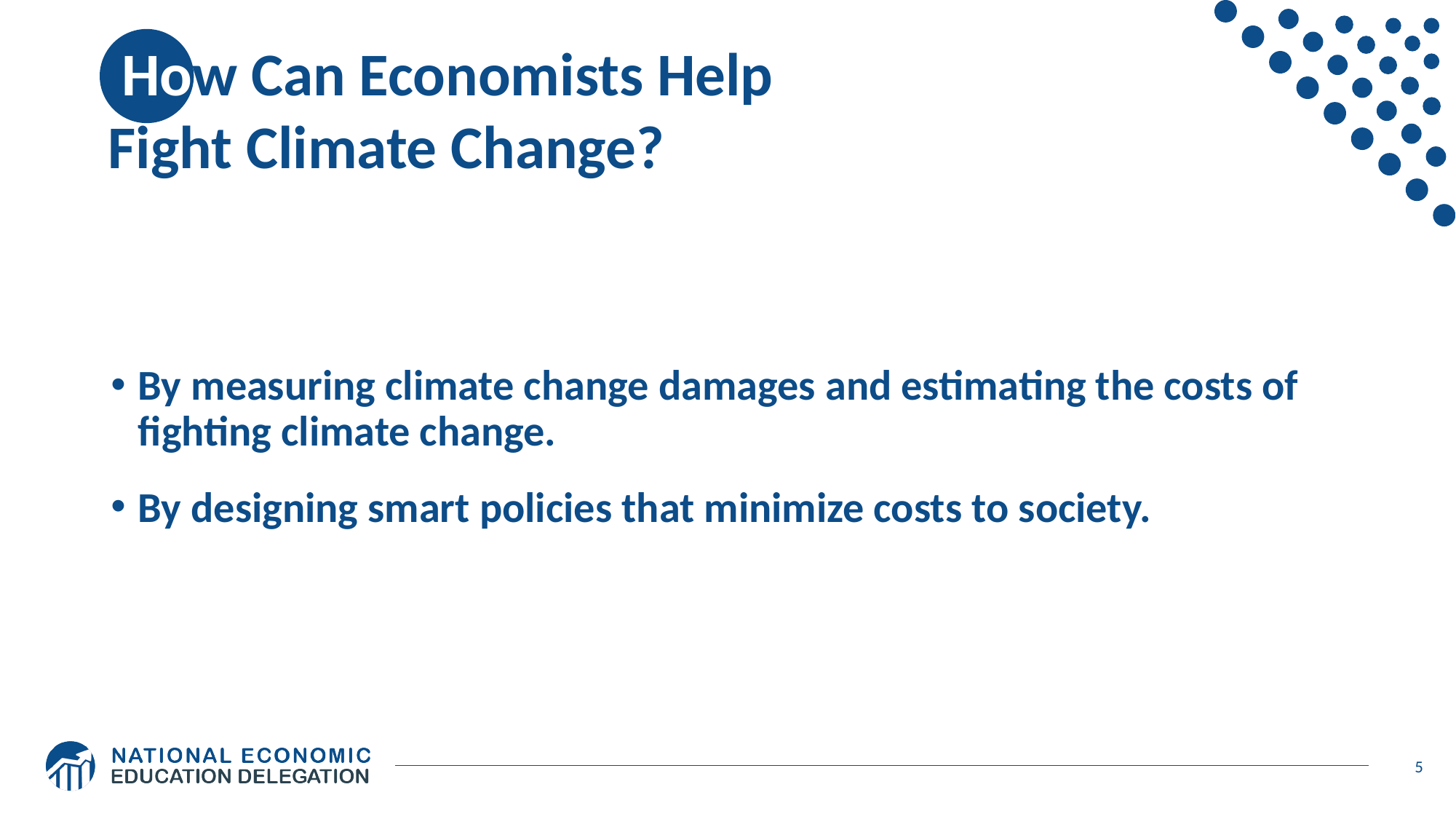

# How Can Economists Help Fight Climate Change?
By measuring climate change damages and estimating the costs of fighting climate change.
By designing smart policies that minimize costs to society.
5